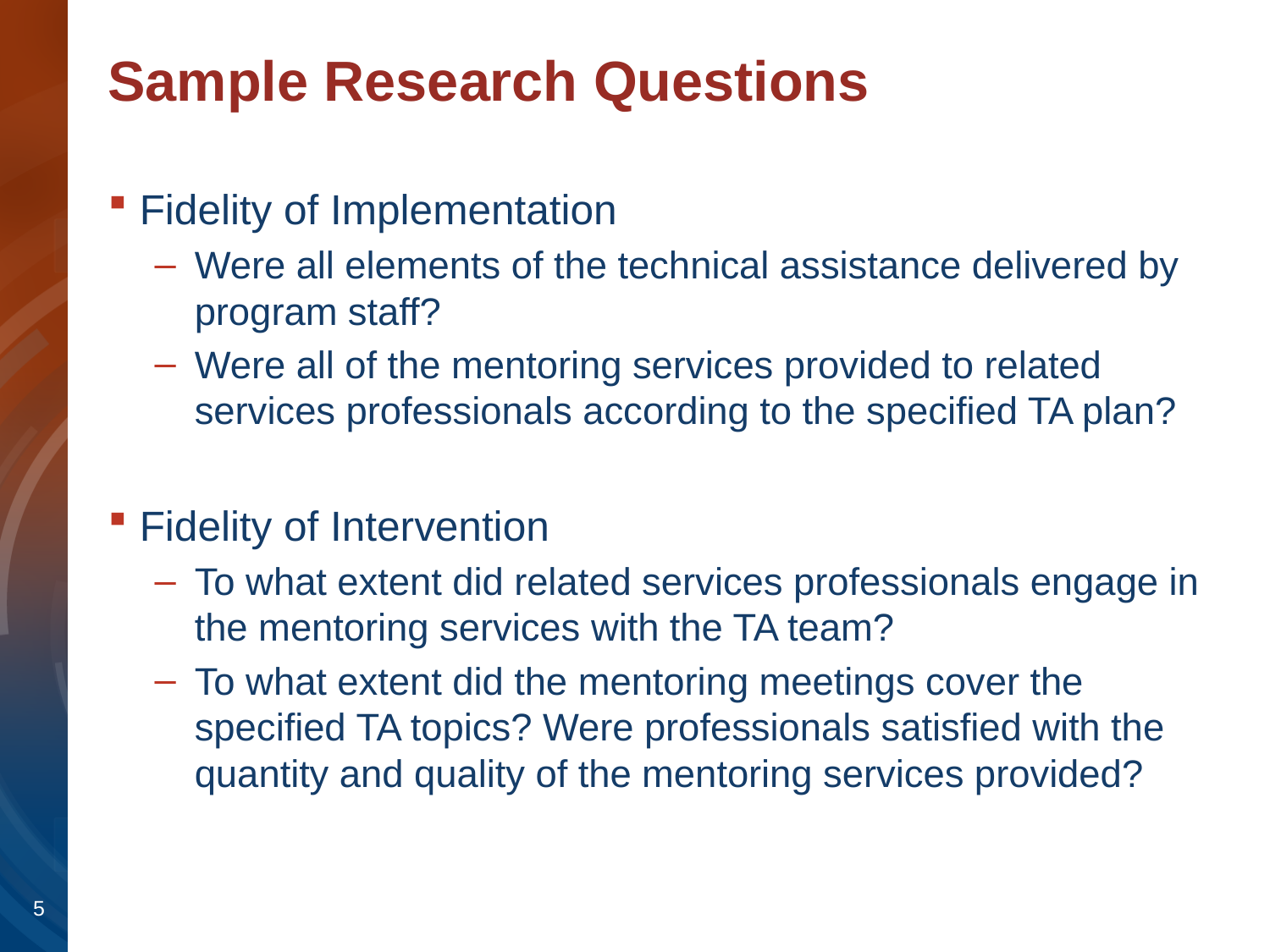

# Sample Research Questions
Fidelity of Implementation
Were all elements of the technical assistance delivered by program staff?
Were all of the mentoring services provided to related services professionals according to the specified TA plan?

Fidelity of Intervention
To what extent did related services professionals engage in the mentoring services with the TA team?
To what extent did the mentoring meetings cover the specified TA topics? Were professionals satisfied with the quantity and quality of the mentoring services provided?
5